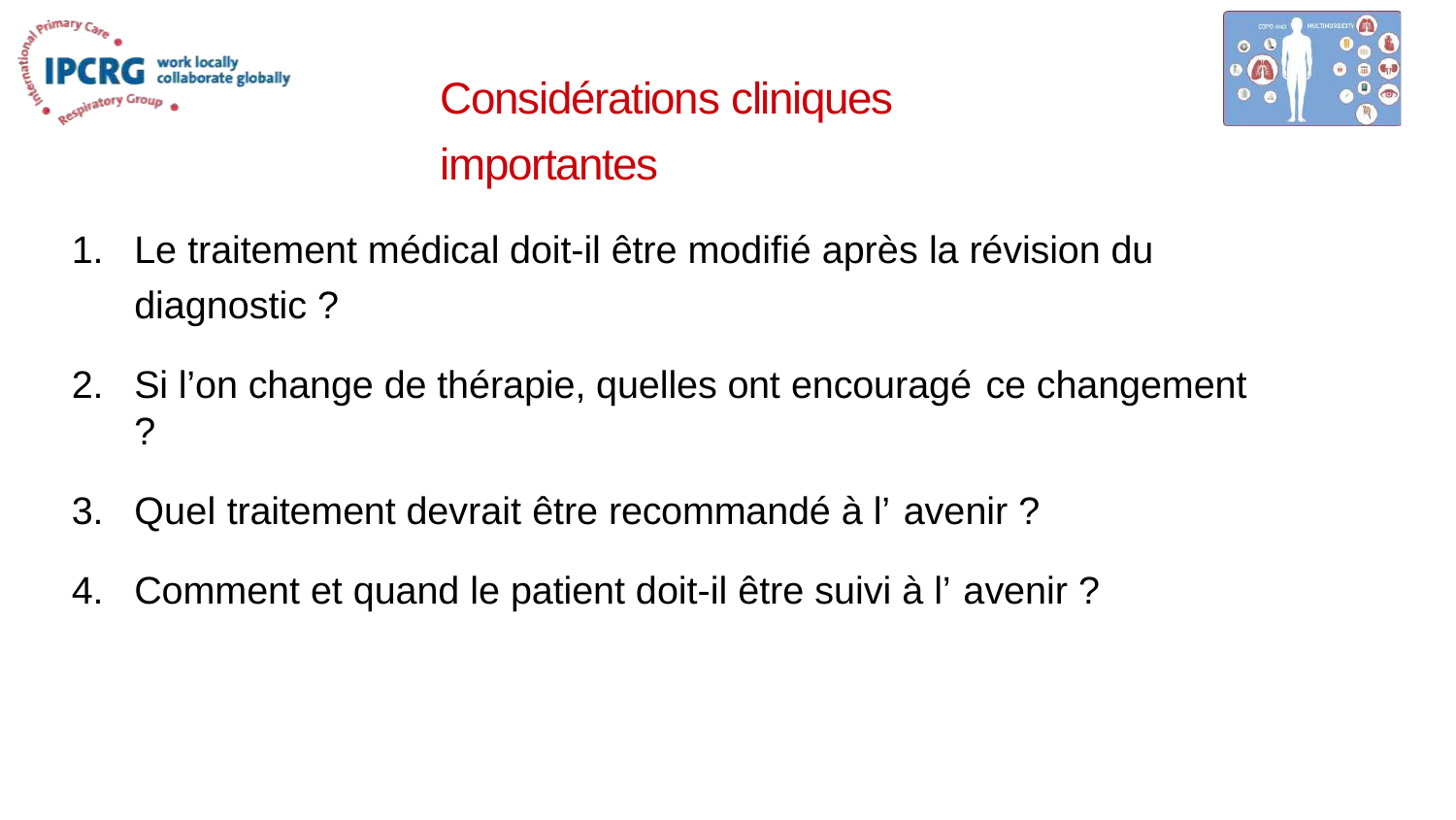

# Considérations cliniques importantes
Le traitement médical doit-il être modifié après la révision du diagnostic ?
Si l’on change de thérapie, quelles ont encouragé ce changement ?
Quel traitement devrait être recommandé à l’ avenir ?
Comment et quand le patient doit-il être suivi à l’ avenir ?